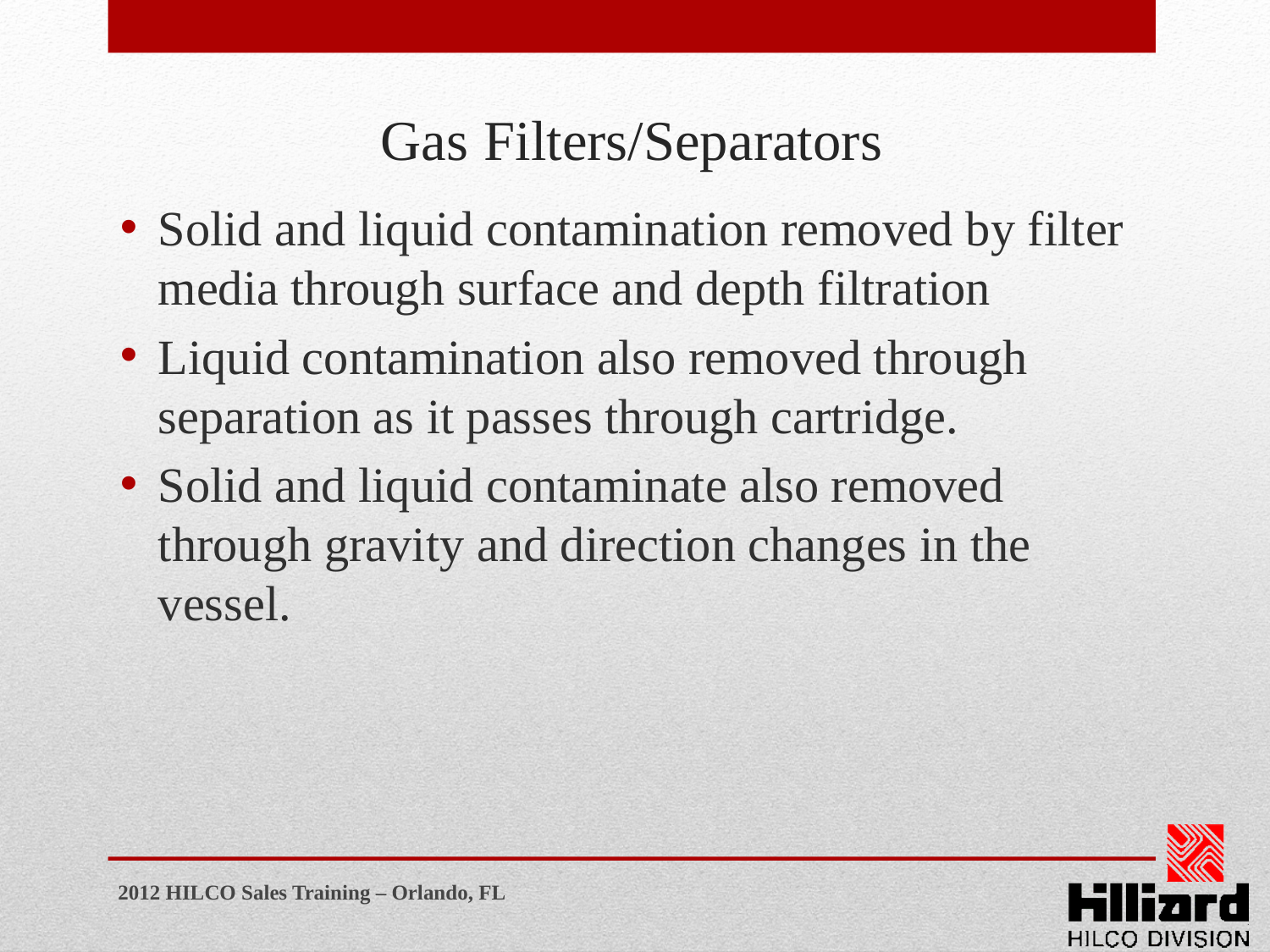

# Gas Filters/Separators
Solid and liquid contamination removed by filter media through surface and depth filtration
Liquid contamination also removed through separation as it passes through cartridge.
Solid and liquid contaminate also removed through gravity and direction changes in the vessel.